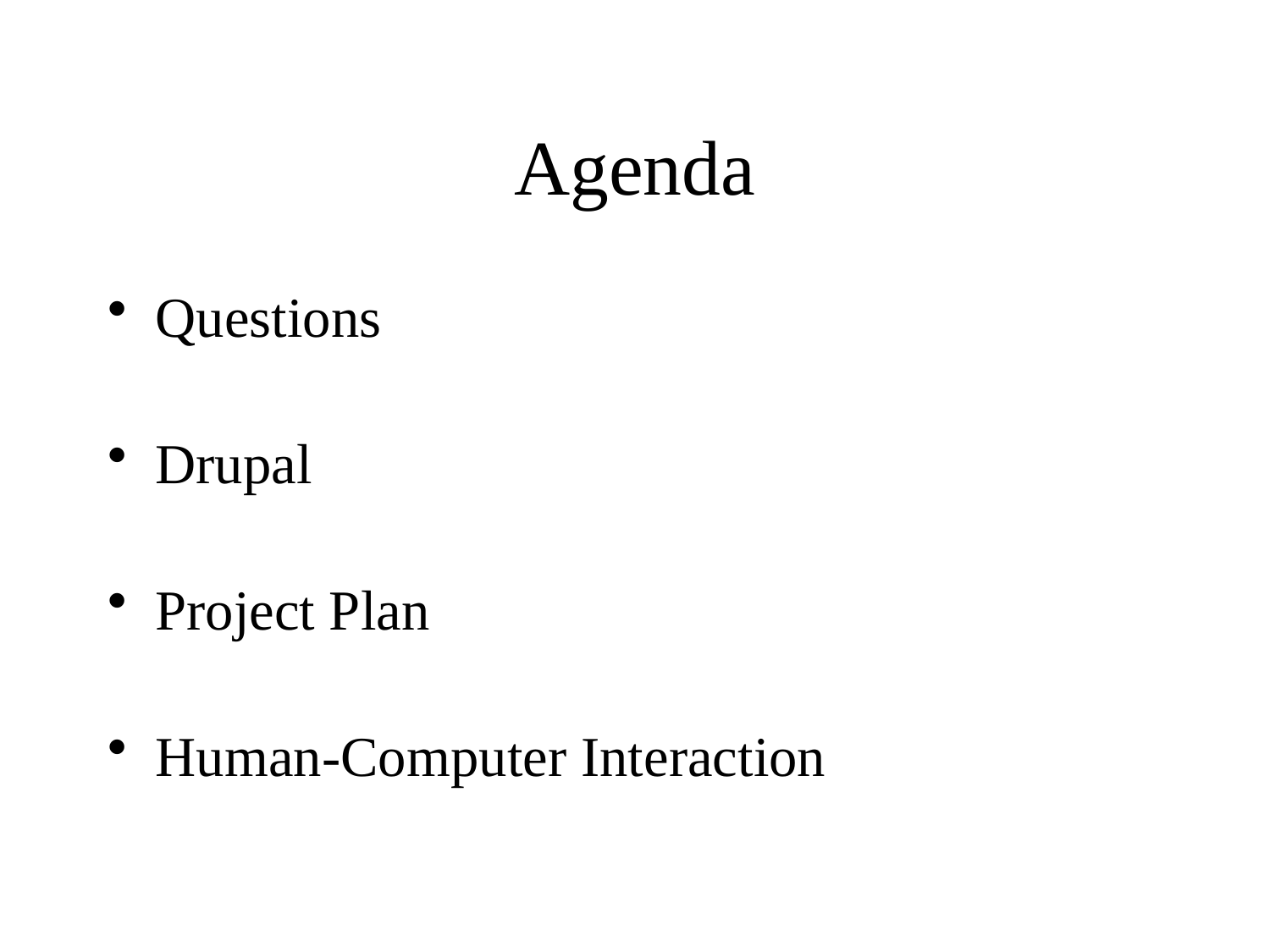

# Agenda
Questions

Drupal

Project Plan

Human-Computer Interaction